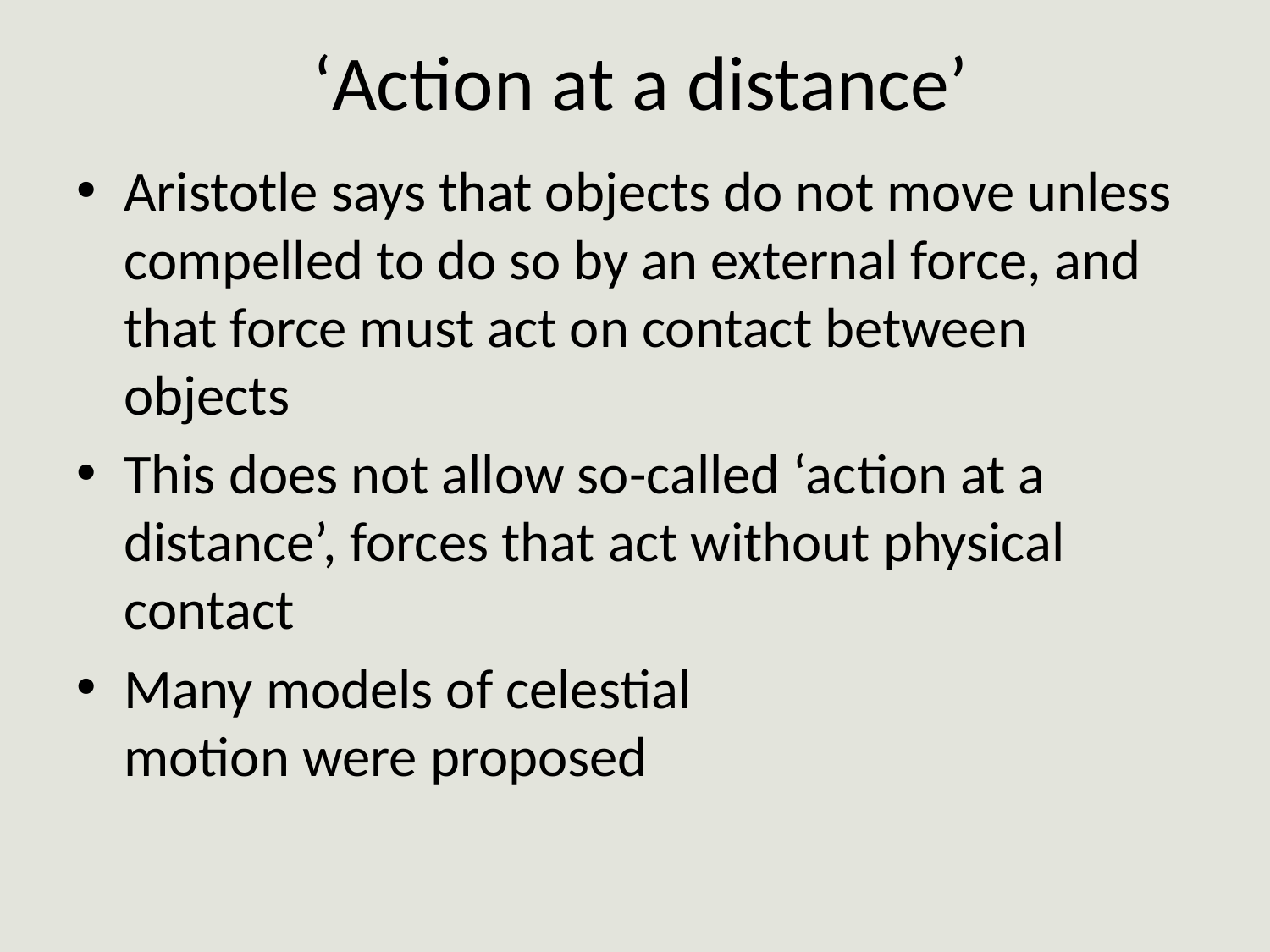

# ‘Action at a distance’
Aristotle says that objects do not move unless compelled to do so by an external force, and that force must act on contact between objects
This does not allow so-called ‘action at a distance’, forces that act without physical contact
Many models of celestial
motion were proposed